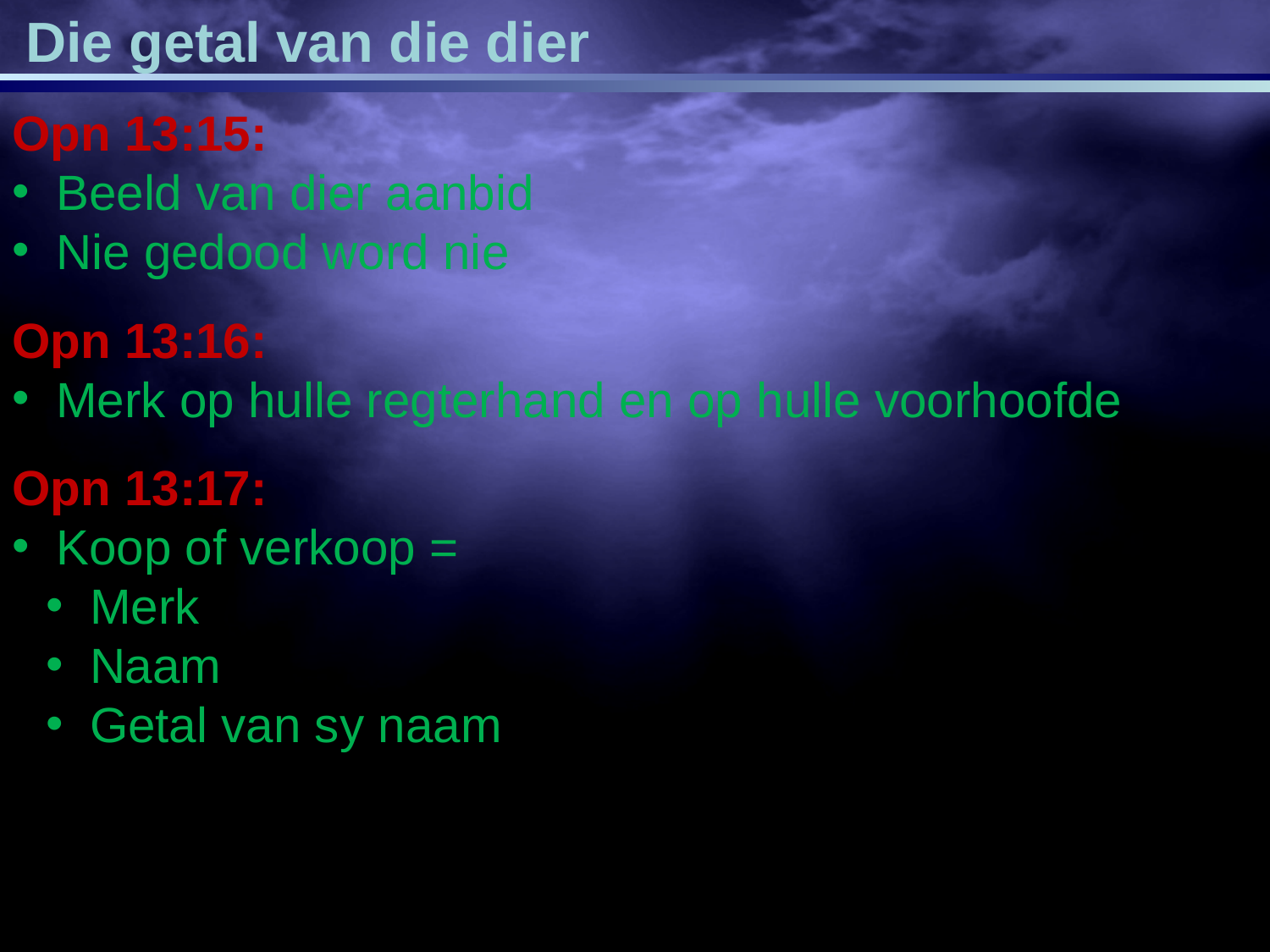

Die getal van die dier
Opn 13:15:
 Beeld van dier aanbid
 Nie gedood word nie

Opn 13:16:
 Merk op hulle regterhand en op hulle voorhoofde

Opn 13:17:
 Koop of verkoop =
 Merk
 Naam
 Getal van sy naam